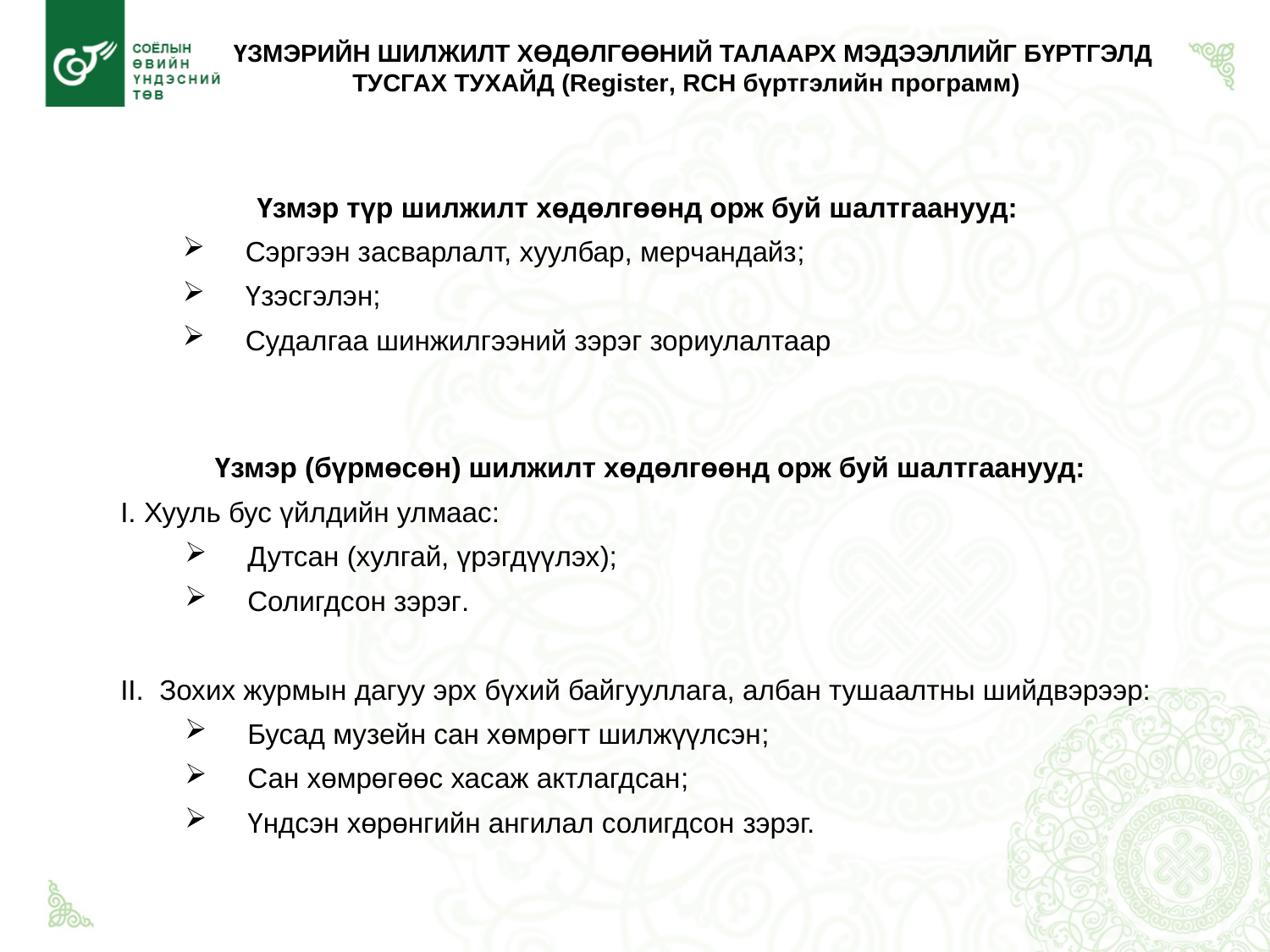

ҮЗМЭРИЙН ШИЛЖИЛТ ХӨДӨЛГӨӨНИЙ ТАЛААРХ МЭДЭЭЛЛИЙГ БҮРТГЭЛД ТУСГАХ ТУХАЙД (Register, RCH бүртгэлийн программ)
Үзмэр түр шилжилт хөдөлгөөнд орж буй шалтгаанууд:
Сэргээн засварлалт, хуулбар, мерчандайз;
Үзэсгэлэн;
Судалгаа шинжилгээний зэрэг зориулалтаар
Үзмэр (бүрмөсөн) шилжилт хөдөлгөөнд орж буй шалтгаанууд:
I. Хууль бус үйлдийн улмаас:
Дутсан (хулгай, үрэгдүүлэх);
Солигдсон зэрэг.

II.  Зохих журмын дагуу эрх бүхий байгууллага, албан тушаалтны шийдвэрээр:
Бусад музейн сан хөмрөгт шилжүүлсэн;
Сан хөмрөгөөс хасаж актлагдсан;
Үндсэн хөрөнгийн ангилал солигдсон зэрэг.